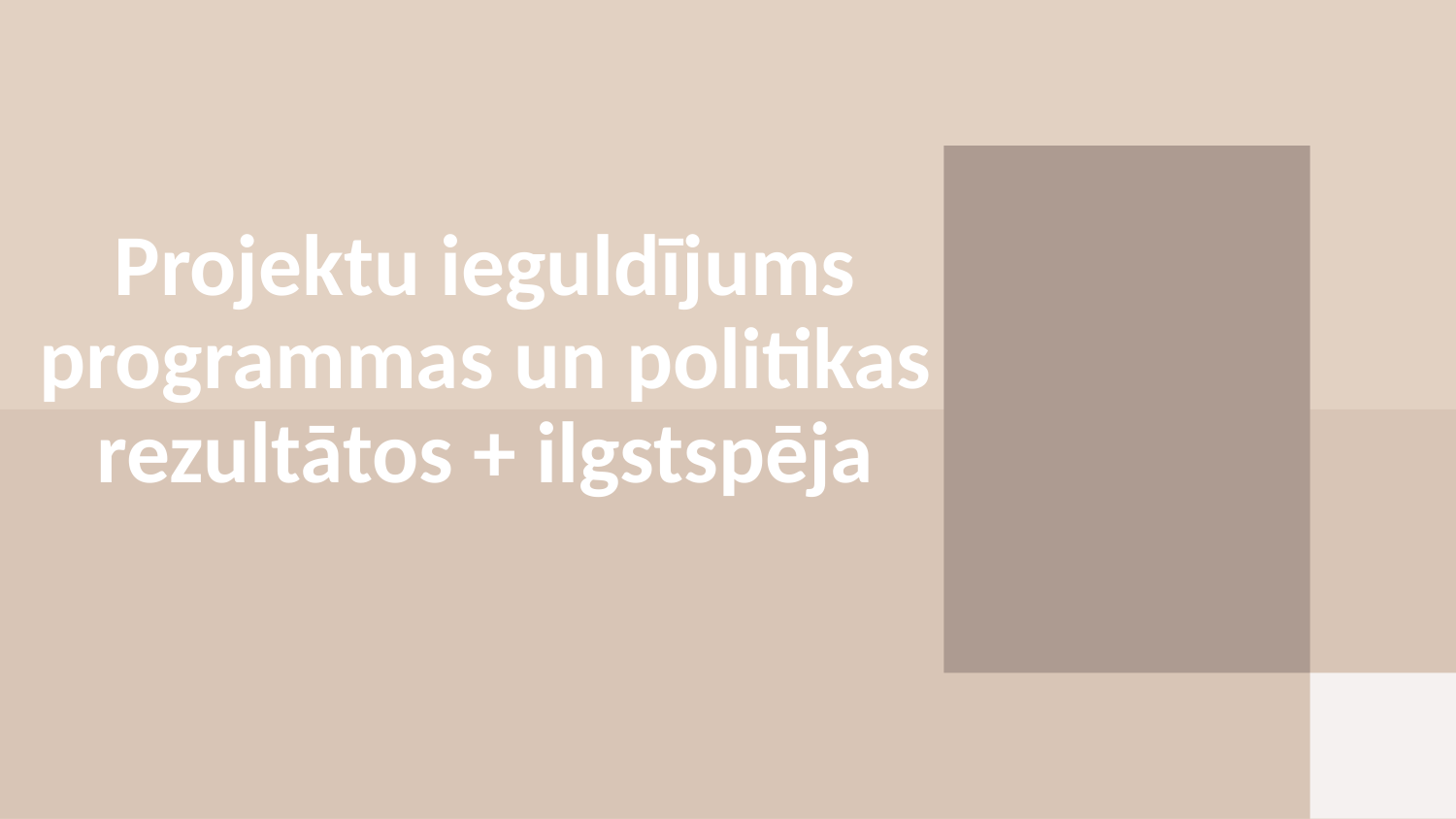

# Projektu ieguldījums programmas un politikas rezultātos + ilgstspēja